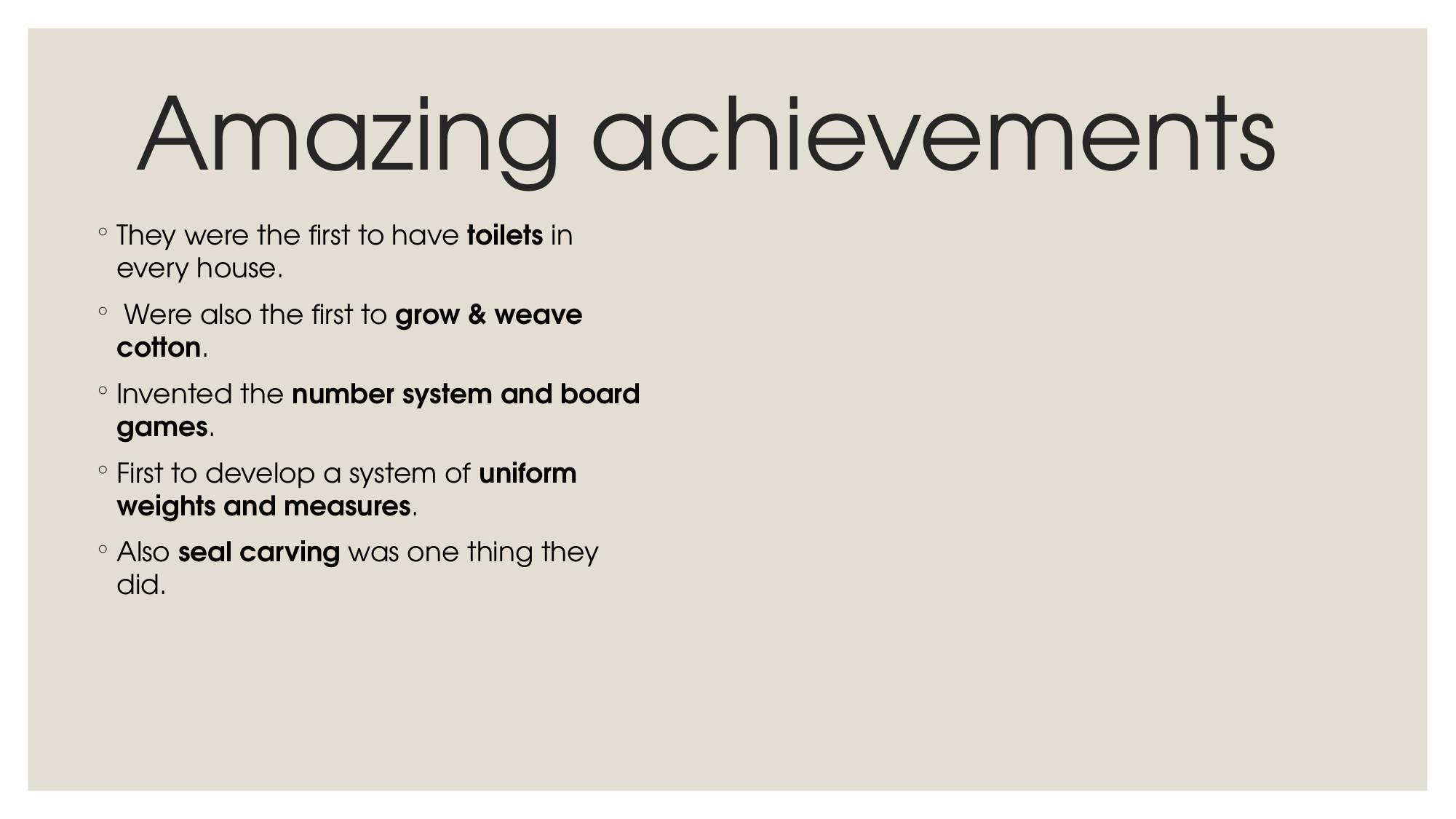

# Amazing achievements
They were the first to have toilets in every house.
 Were also the first to grow & weave cotton.
Invented the number system and board games.
First to develop a system of uniform weights and measures.
Also seal carving was one thing they did.